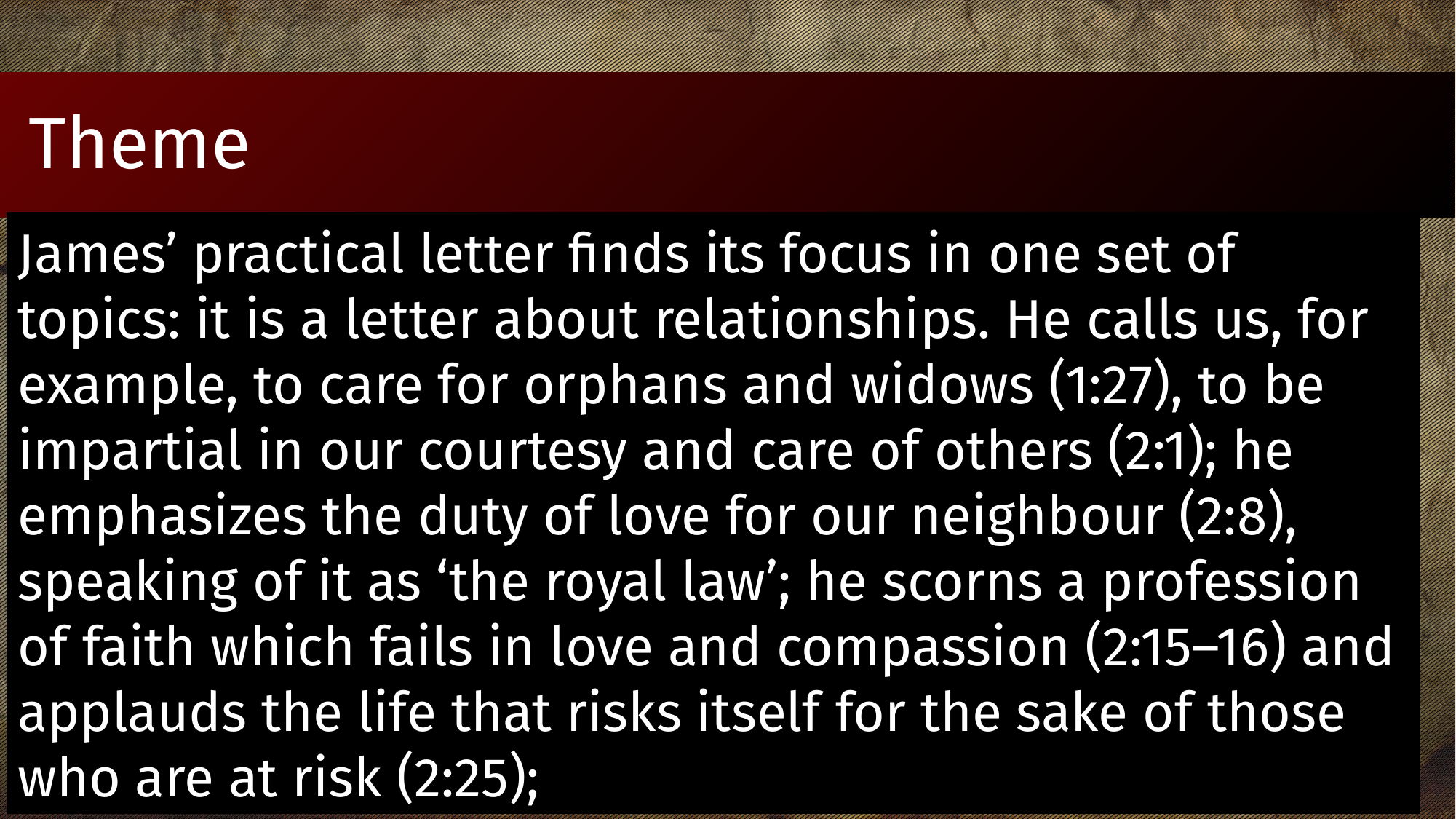

# Theme
James’ practical letter finds its focus in one set of topics: it is a letter about relationships. He calls us, for example, to care for orphans and widows (1:27), to be impartial in our courtesy and care of others (2:1); he emphasizes the duty of love for our neighbour (2:8), speaking of it as ‘the royal law’; he scorns a profession of faith which fails in love and compassion (2:15–16) and applauds the life that risks itself for the sake of those who are at risk (2:25);